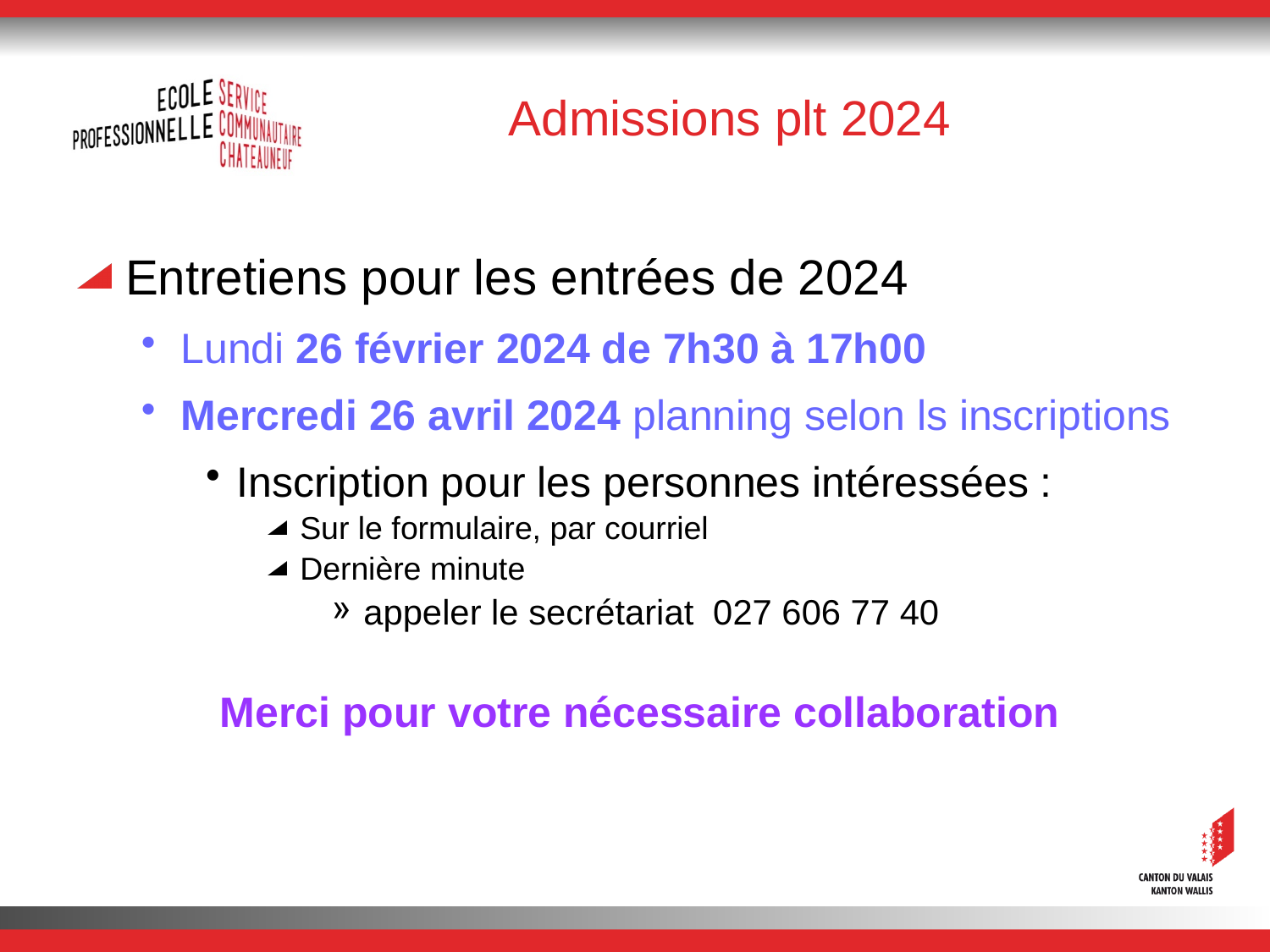

# Admissions plt 2024
Entretiens pour les entrées de 2024
Lundi 26 février 2024 de 7h30 à 17h00
Mercredi 26 avril 2024 planning selon ls inscriptions
Inscription pour les personnes intéressées :
Sur le formulaire, par courriel
Dernière minute
appeler le secrétariat  027 606 77 40

Merci pour votre nécessaire collaboration